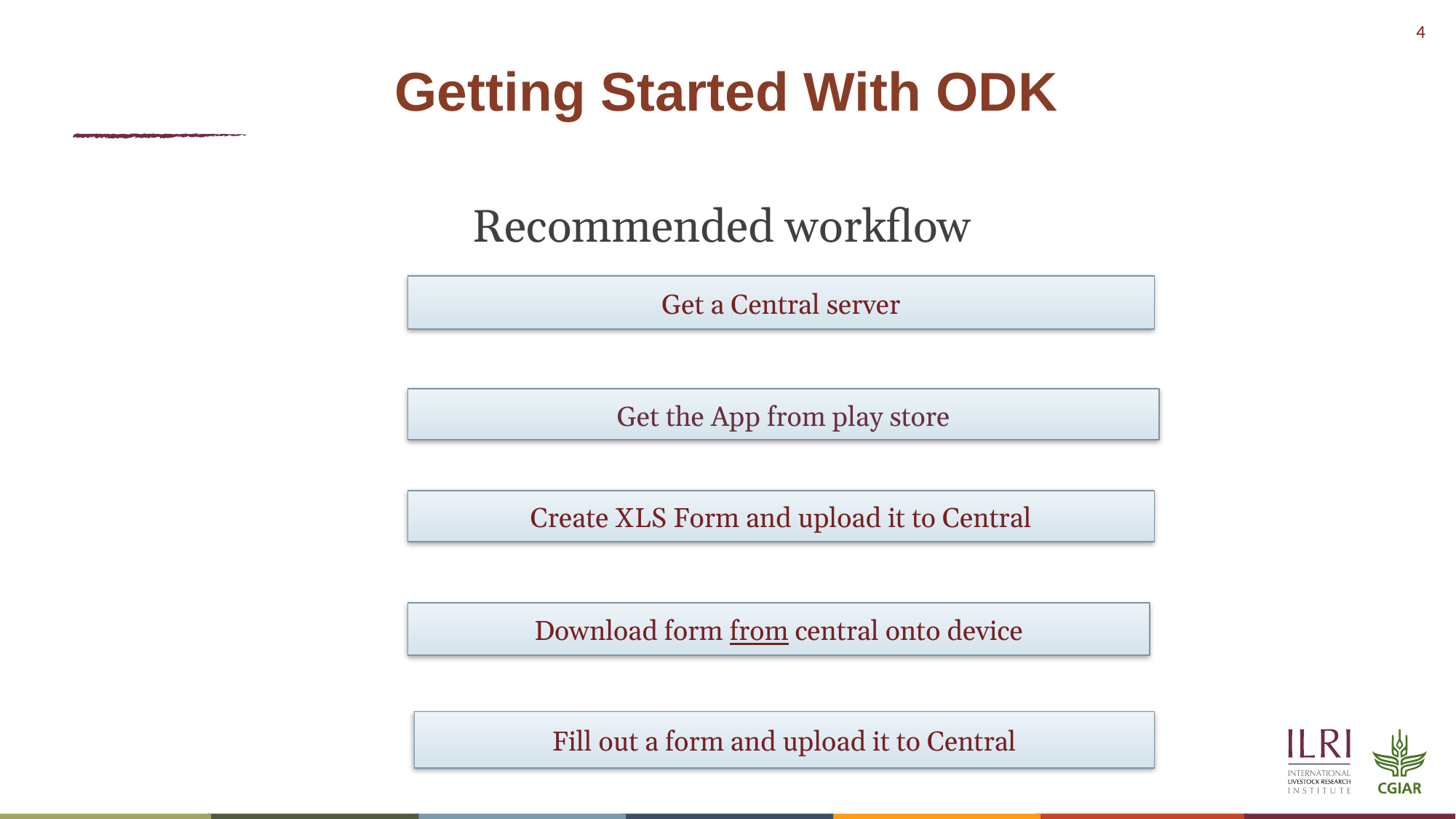

# Getting Started With ODK
Recommended workflow

Get a Central server
Get the App from play store
Create XLS Form and upload it to Central
Download form from central onto device
Fill out a form and upload it to Central